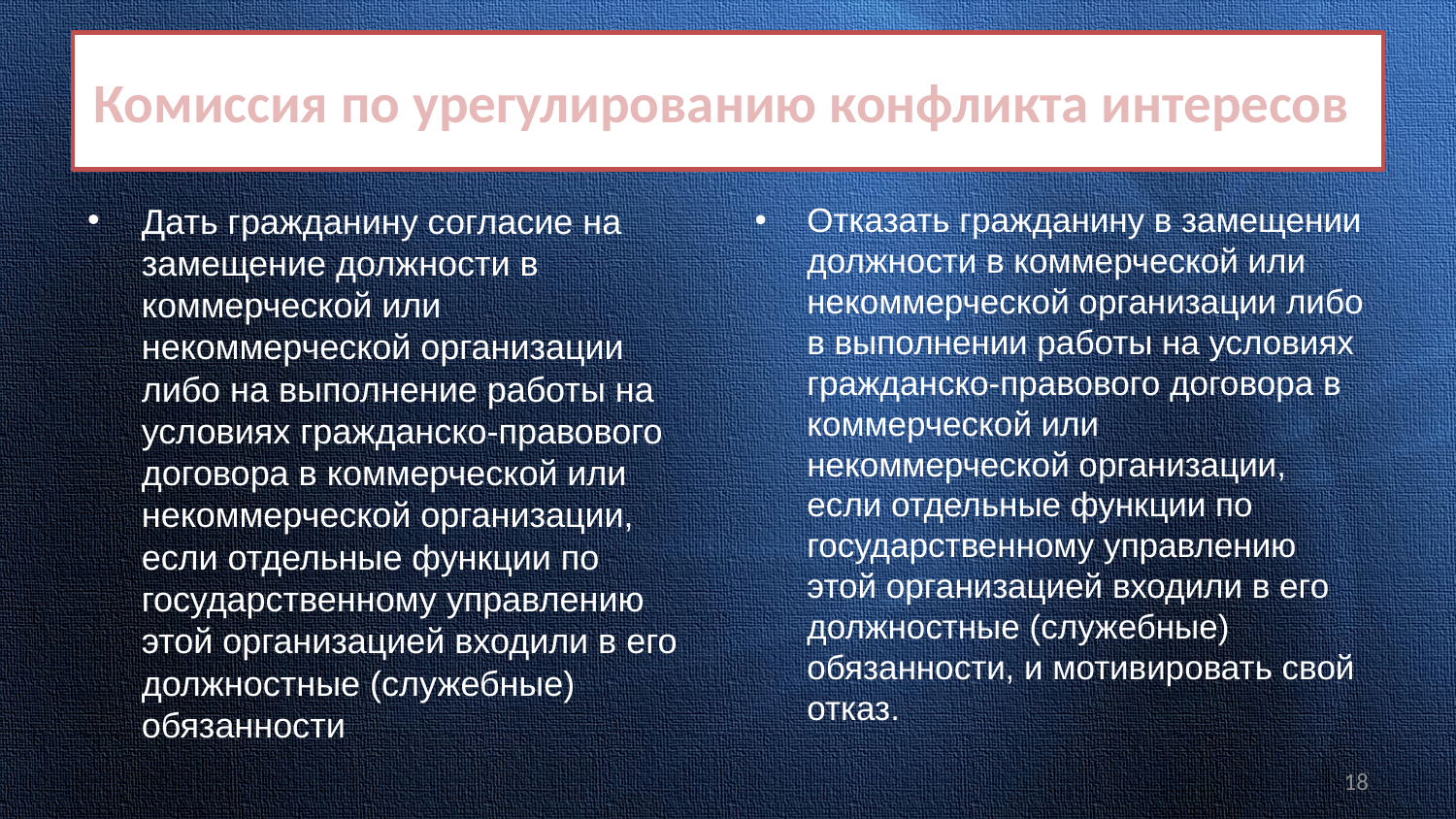

# Комиссия по урегулированию конфликта интересов
Отказать гражданину в замещении должности в коммерческой или некоммерческой организации либо в выполнении работы на условиях гражданско-правового договора в коммерческой или некоммерческой организации, если отдельные функции по государственному управлению этой организацией входили в его должностные (служебные) обязанности, и мотивировать свой отказ.
Дать гражданину согласие на замещение должности в коммерческой или некоммерческой организации либо на выполнение работы на условиях гражданско-правового договора в коммерческой или некоммерческой организации, если отдельные функции по государственному управлению этой организацией входили в его должностные (служебные) обязанности
18